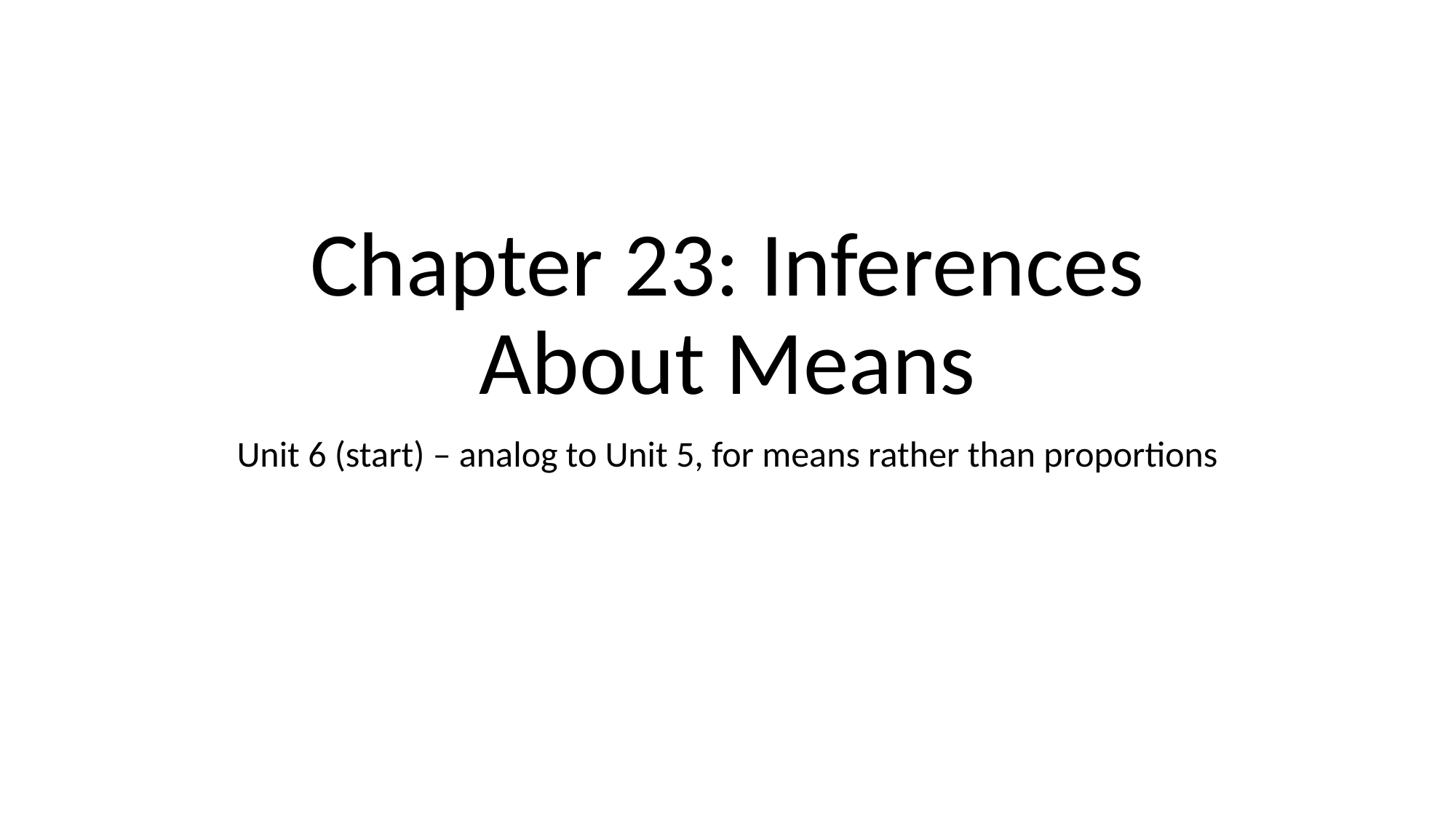

# Chapter 23: Inferences About Means
Unit 6 (start) – analog to Unit 5, for means rather than proportions